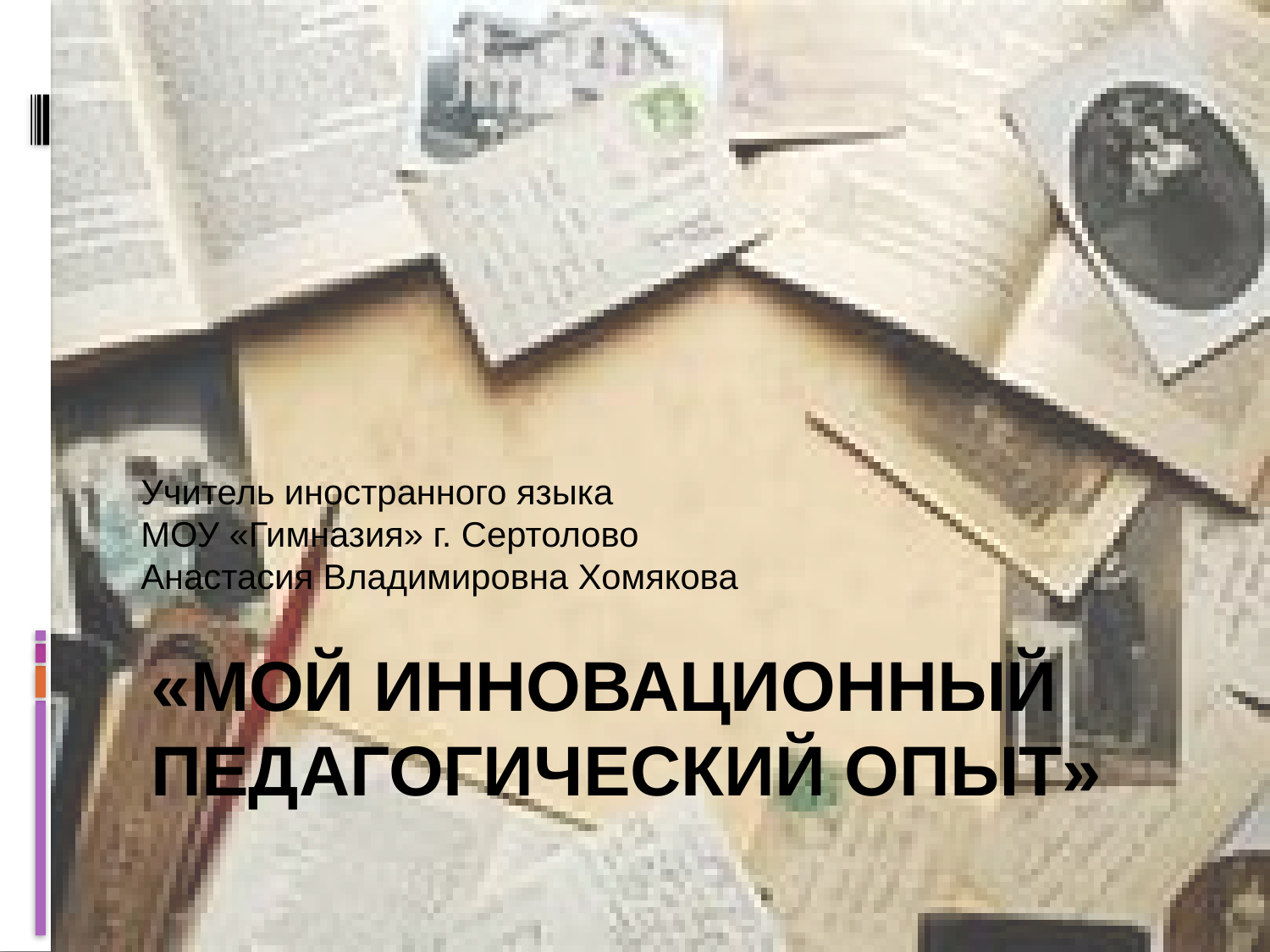

Учитель иностранного языка
МОУ «Гимназия» г. Сертолово
Анастасия Владимировна Хомякова
# «Мой инновационный педагогический опыт»